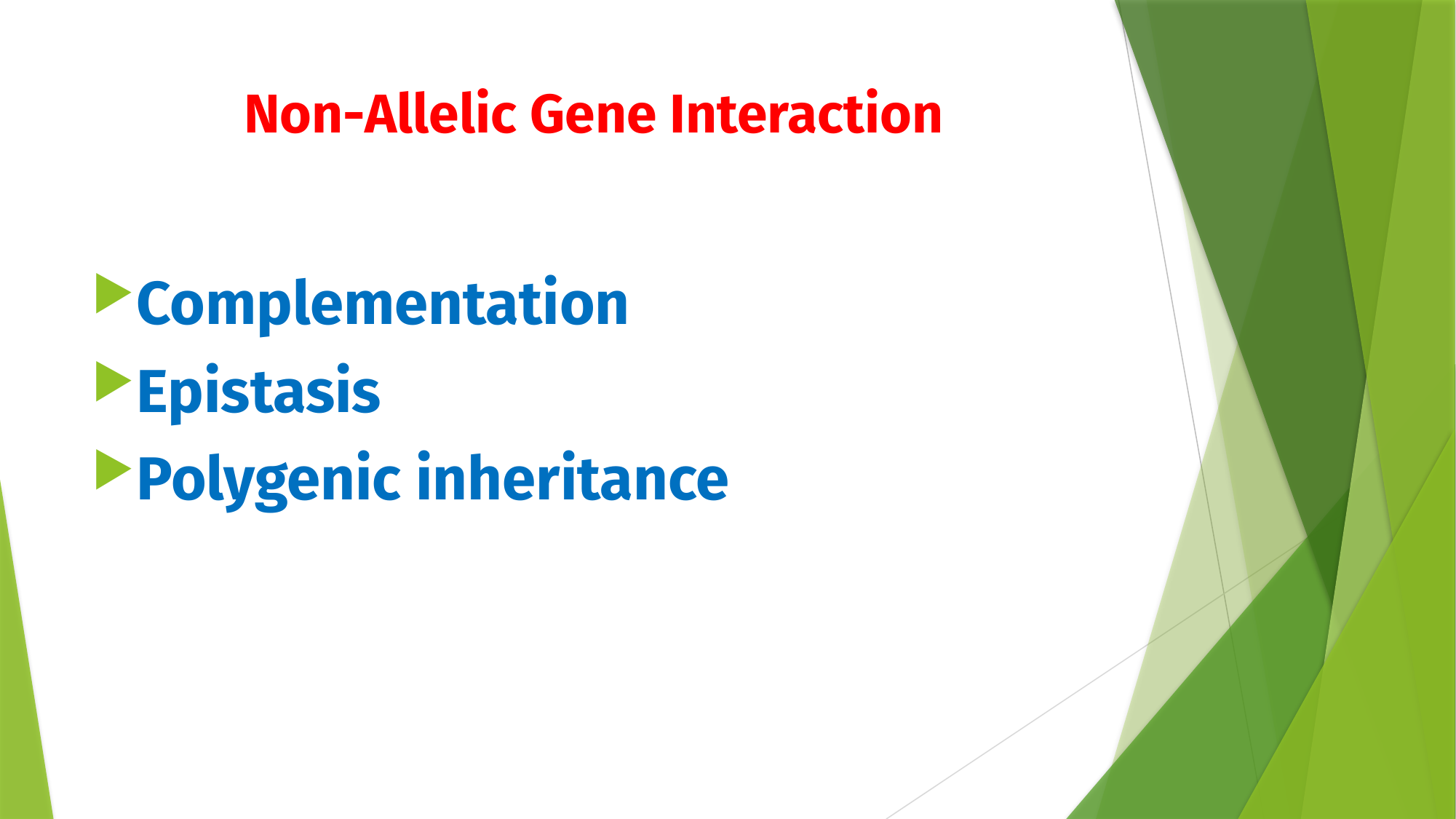

# Non-Allelic Gene Interaction
Complementation
Epistasis
Polygenic inheritance